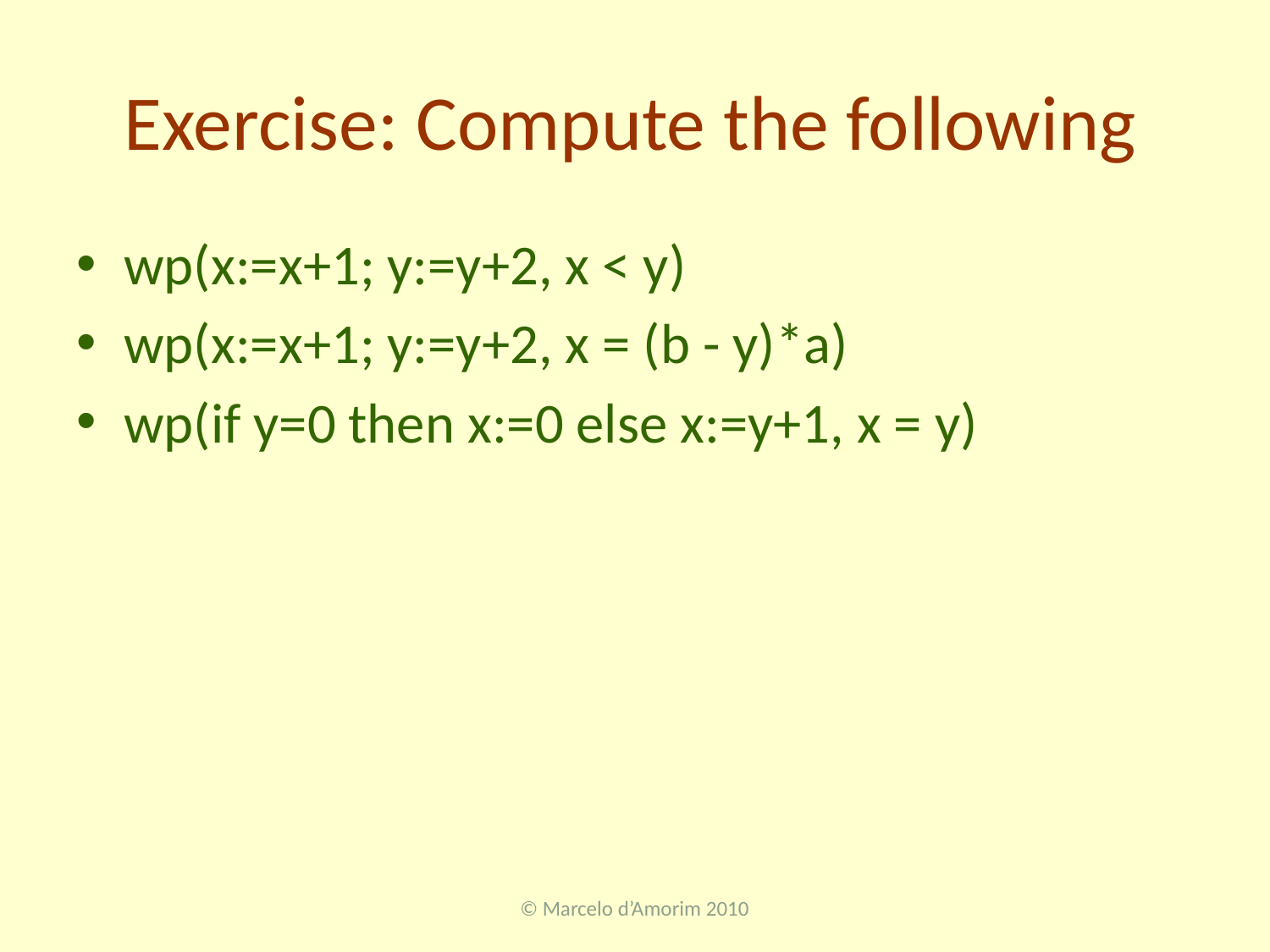

# Exercise: Compute the following
wp(x:=x+1; y:=y+2, x < y)
wp(x:=x+1; y:=y+2, x = (b - y)*a)
wp(if y=0 then x:=0 else x:=y+1, x = y)
© Marcelo d’Amorim 2010